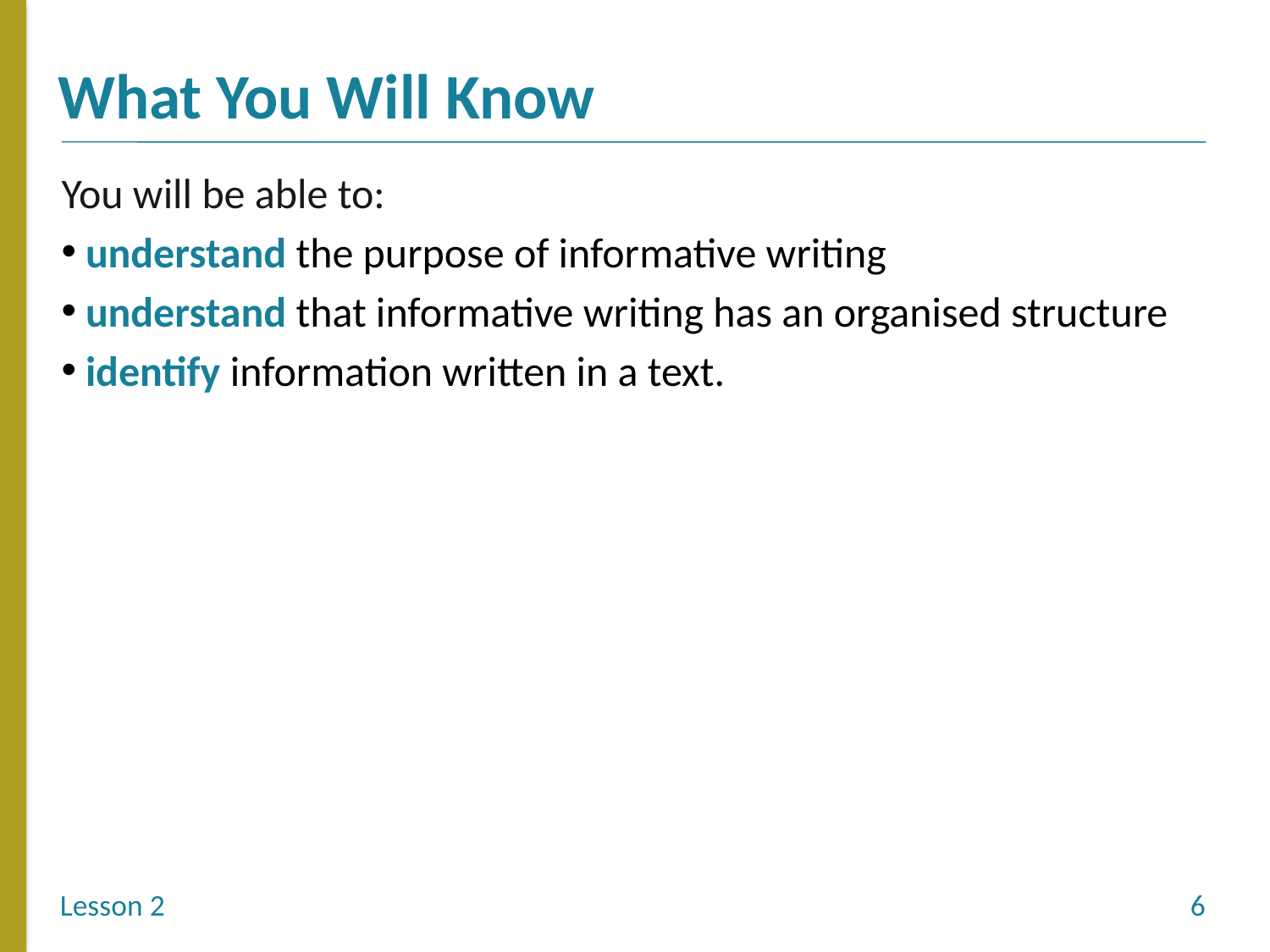

You will be able to: ​
 understand the purpose of informative writing
 understand that informative writing has an organised structure
 identify information written in a text.